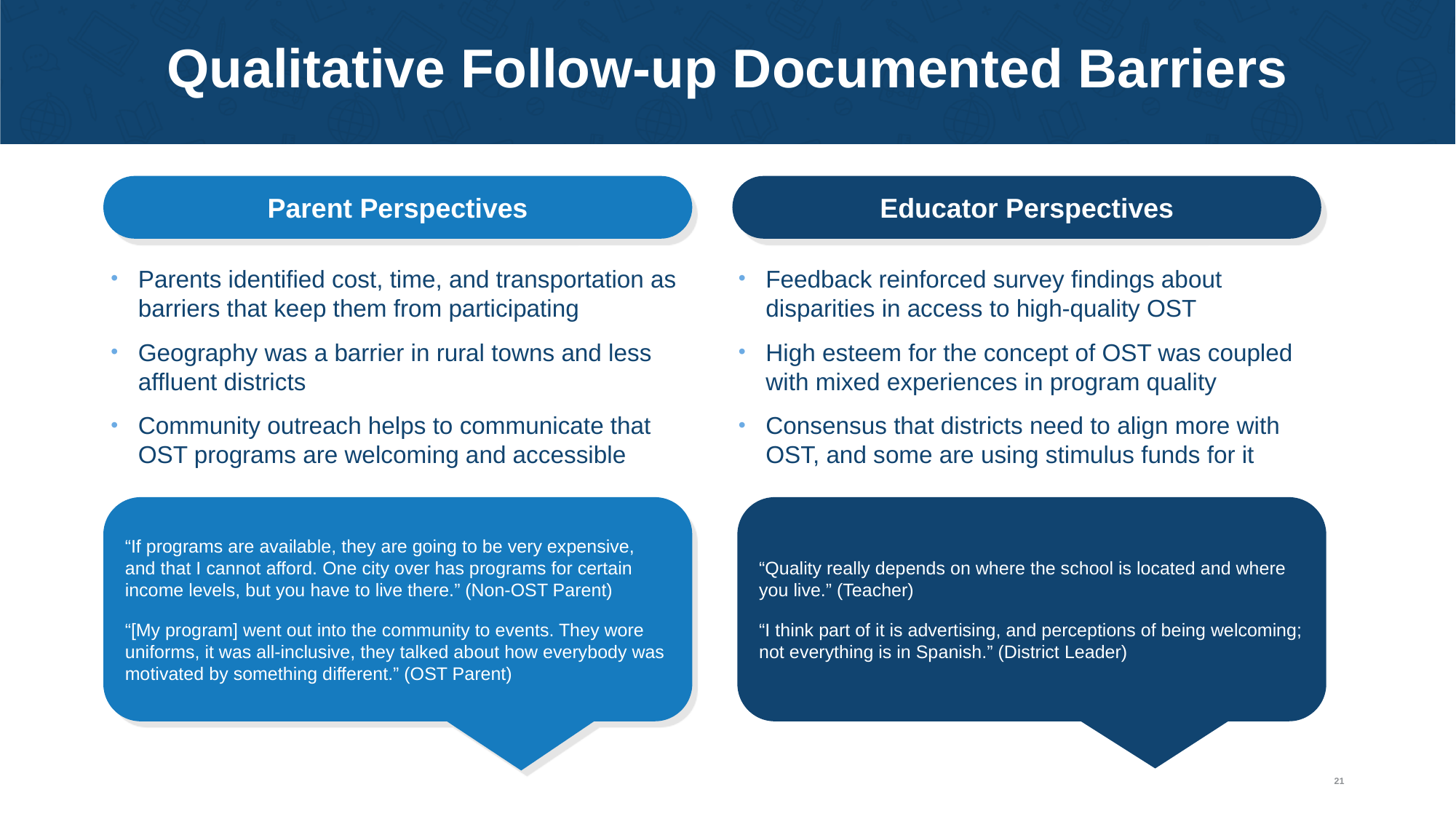

# Qualitative Follow-up Documented Barriers
Parent Perspectives
Educator Perspectives
Feedback reinforced survey findings about disparities in access to high-quality OST
High esteem for the concept of OST was coupled with mixed experiences in program quality
Consensus that districts need to align more with OST, and some are using stimulus funds for it

Parents identified cost, time, and transportation as barriers that keep them from participating
Geography was a barrier in rural towns and less affluent districts
Community outreach helps to communicate that OST programs are welcoming and accessible
“If programs are available, they are going to be very expensive, and that I cannot afford. One city over has programs for certain income levels, but you have to live there.” (Non-OST Parent)
“[My program] went out into the community to events. They wore uniforms, it was all-inclusive, they talked about how everybody was motivated by something different.” (OST Parent)
“Quality really depends on where the school is located and where you live.” (Teacher)
“I think part of it is advertising, and perceptions of being welcoming; not everything is in Spanish.” (District Leader)
21